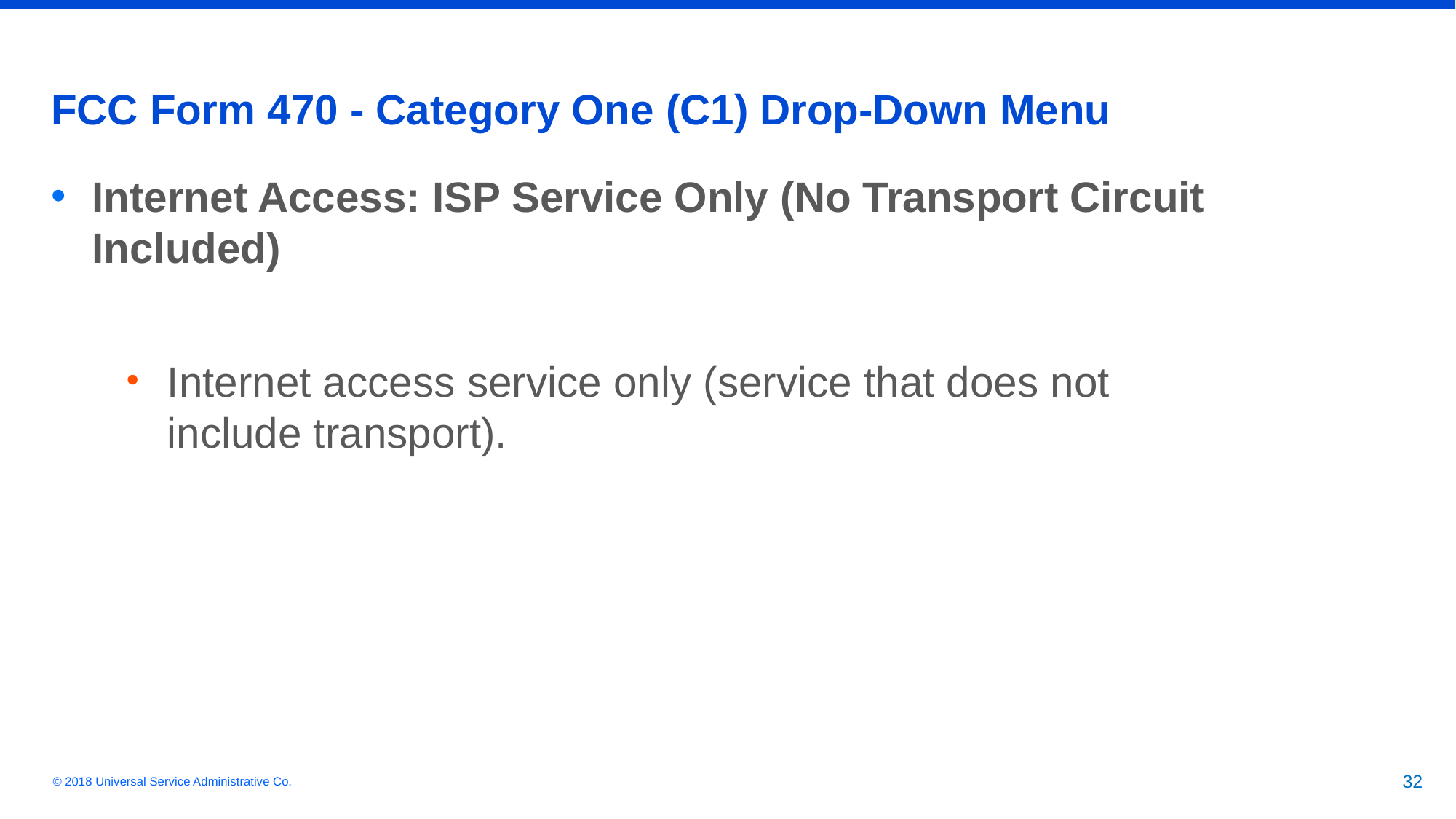

# FCC Form 470 - Category One (C1) Drop-Down Menu
Internet Access: ISP Service Only (No Transport Circuit Included)

Internet access service only (service that does not include transport).
© 2018 Universal Service Administrative Co.
32